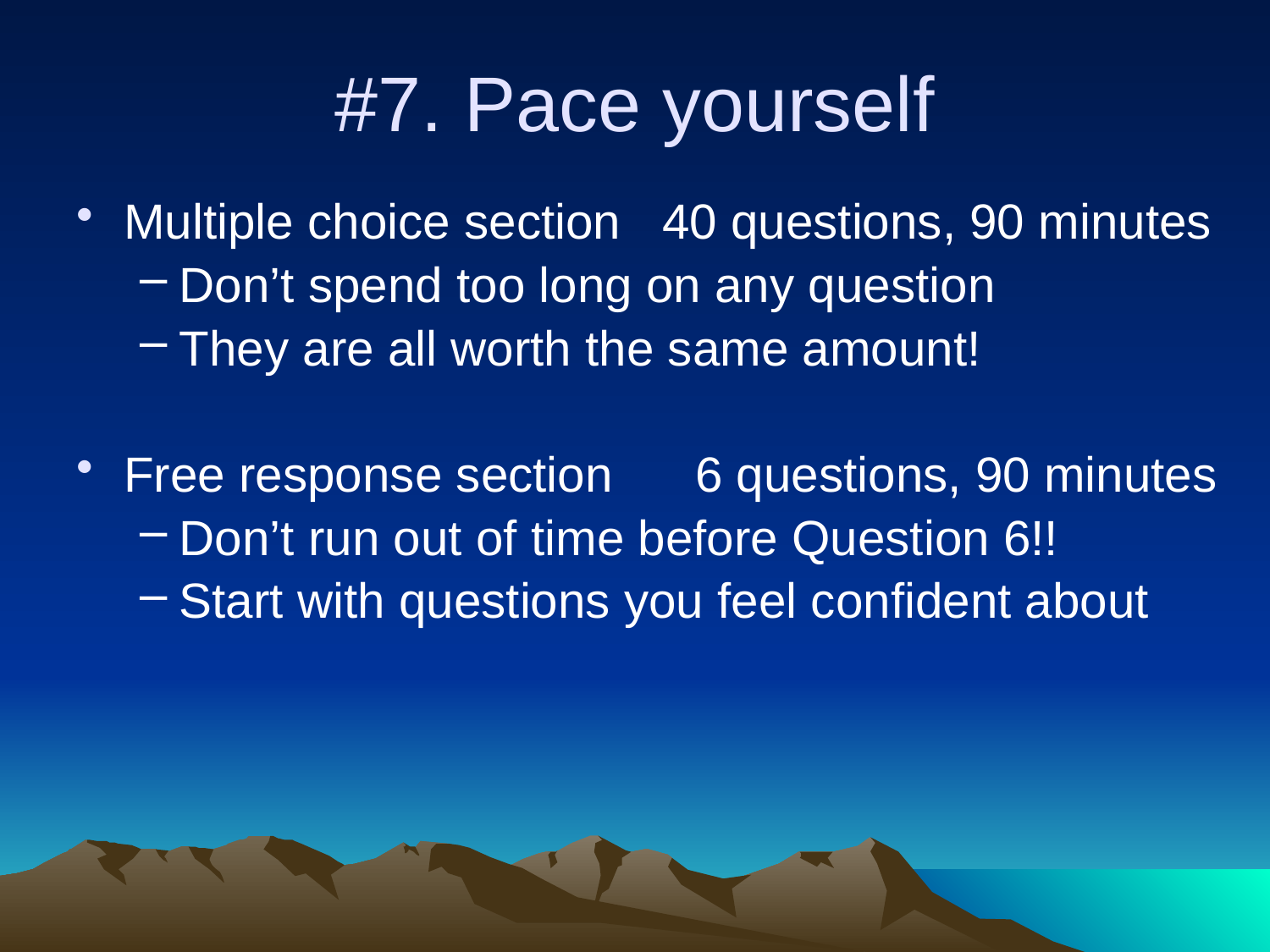

# #7. Pace yourself
Multiple choice section   40 questions, 90 minutes
Don’t spend too long on any question
They are all worth the same amount!

Free response section      6 questions, 90 minutes
Don’t run out of time before Question 6!!
Start with questions you feel confident about